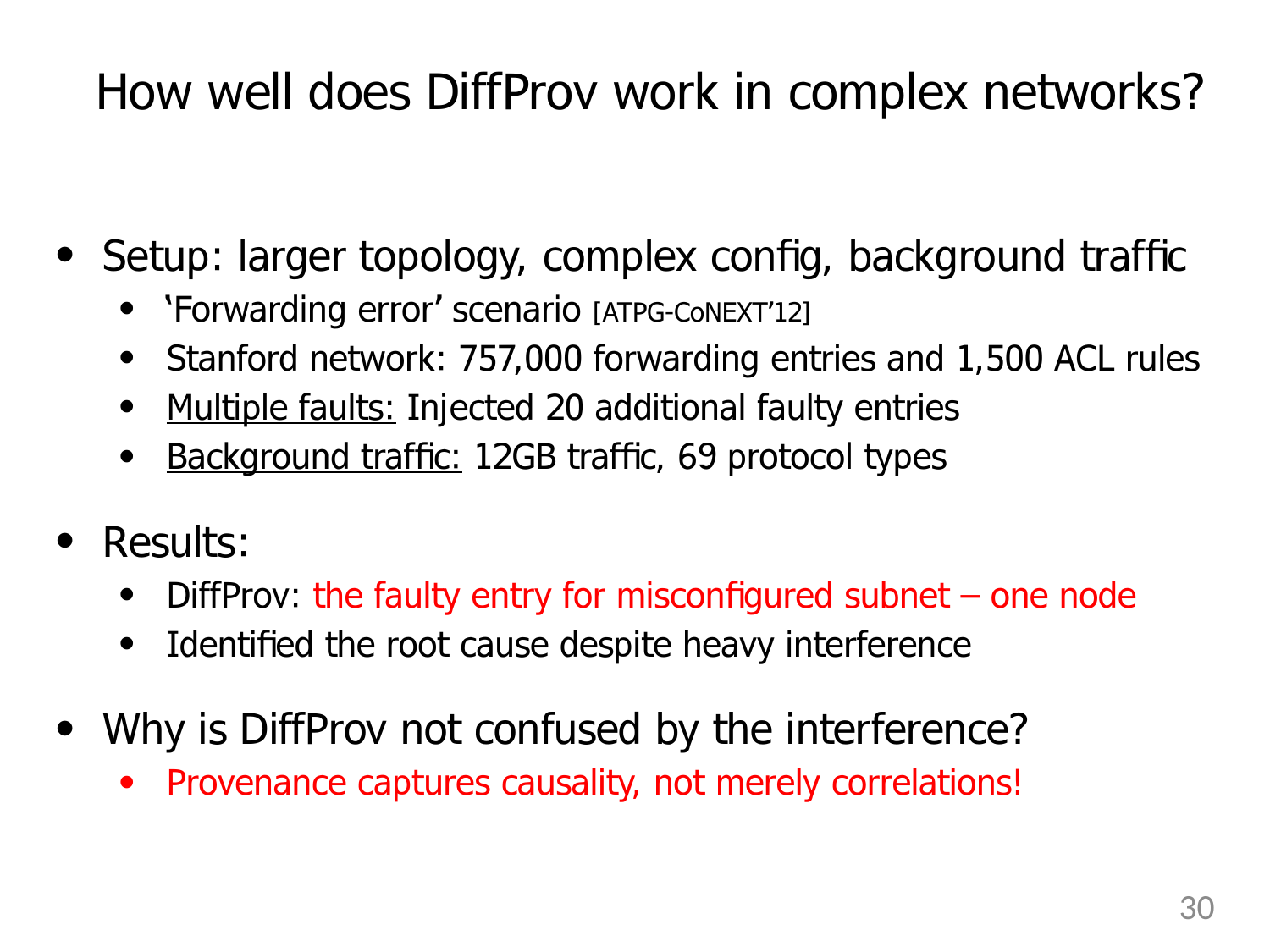

How well does DiffProv work in complex networks?
Setup: larger topology, complex config, background traffic
‘Forwarding error’ scenario [ATPG-CoNEXT’12]
Stanford network: 757,000 forwarding entries and 1,500 ACL rules
Multiple faults: Injected 20 additional faulty entries
Background traffic: 12GB traffic, 69 protocol types

Results:
DiffProv: the faulty entry for misconfigured subnet – one node
Identified the root cause despite heavy interference

Why is DiffProv not confused by the interference?
Provenance captures causality, not merely correlations!

30